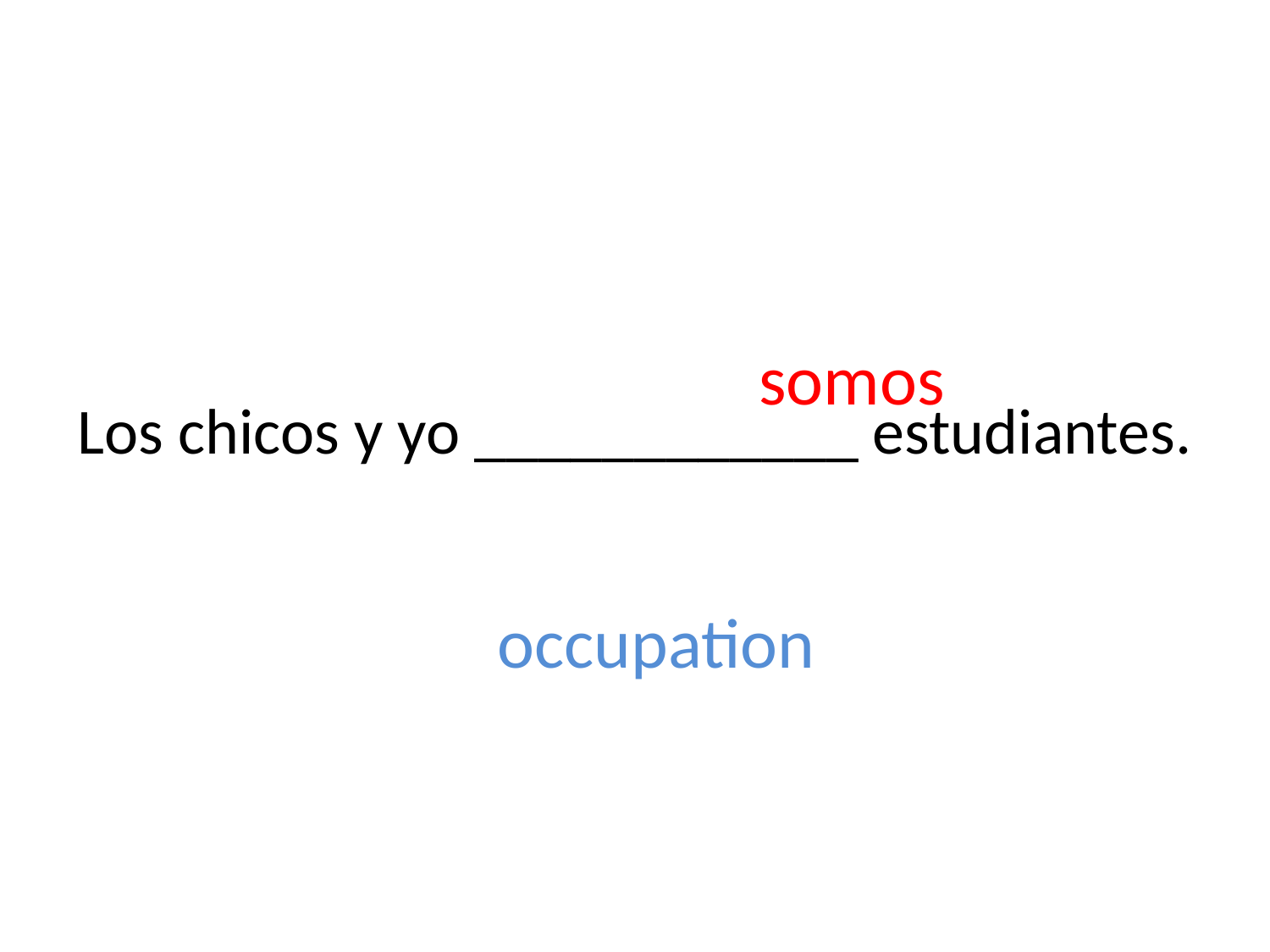

somos
# Los chicos y yo ____________ estudiantes.
occupation